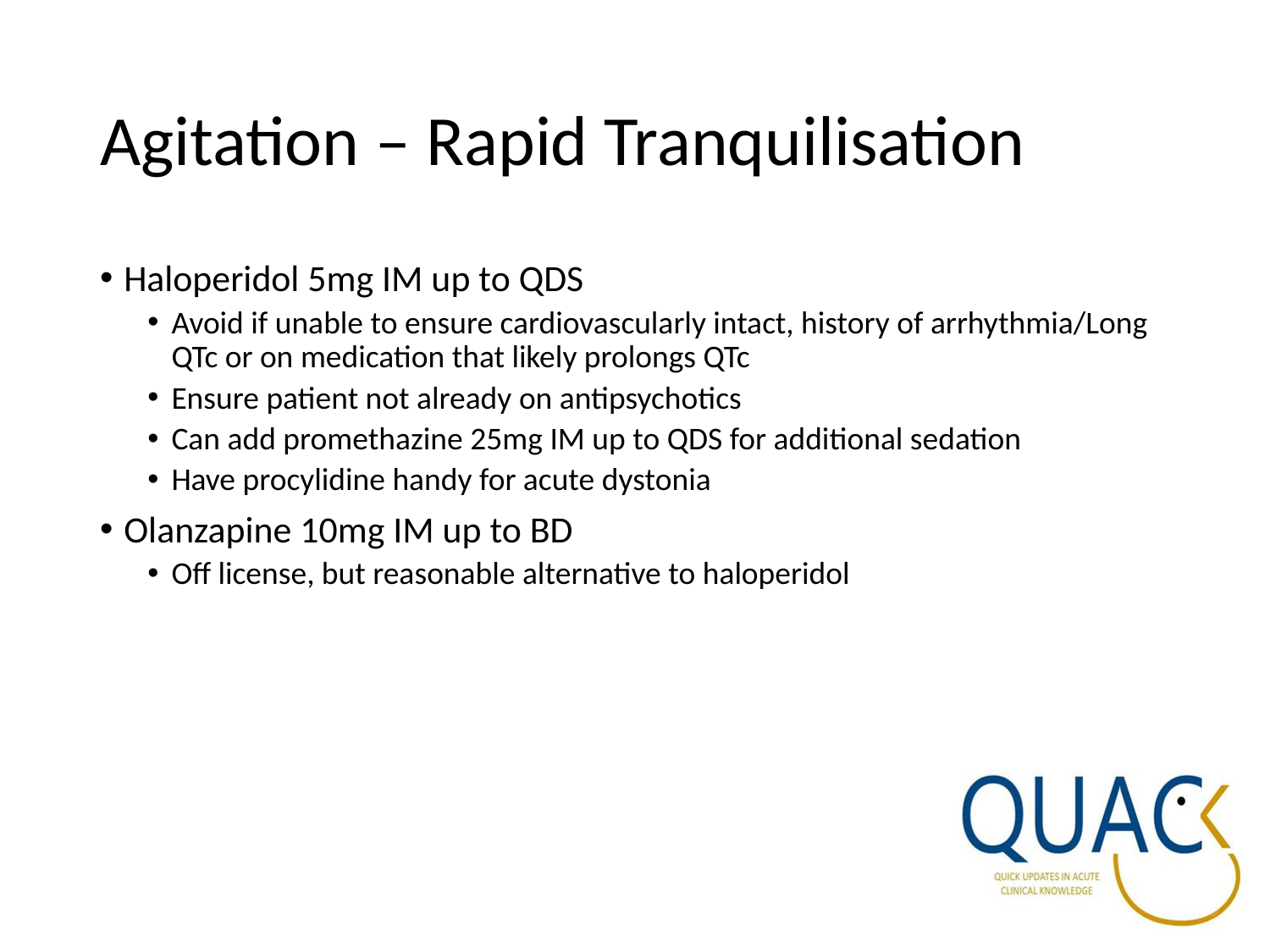

# Agitation – Rapid Tranquilisation
Haloperidol 5mg IM up to QDS
Avoid if unable to ensure cardiovascularly intact, history of arrhythmia/Long QTc or on medication that likely prolongs QTc
Ensure patient not already on antipsychotics
Can add promethazine 25mg IM up to QDS for additional sedation
Have procylidine handy for acute dystonia
Olanzapine 10mg IM up to BD
Off license, but reasonable alternative to haloperidol